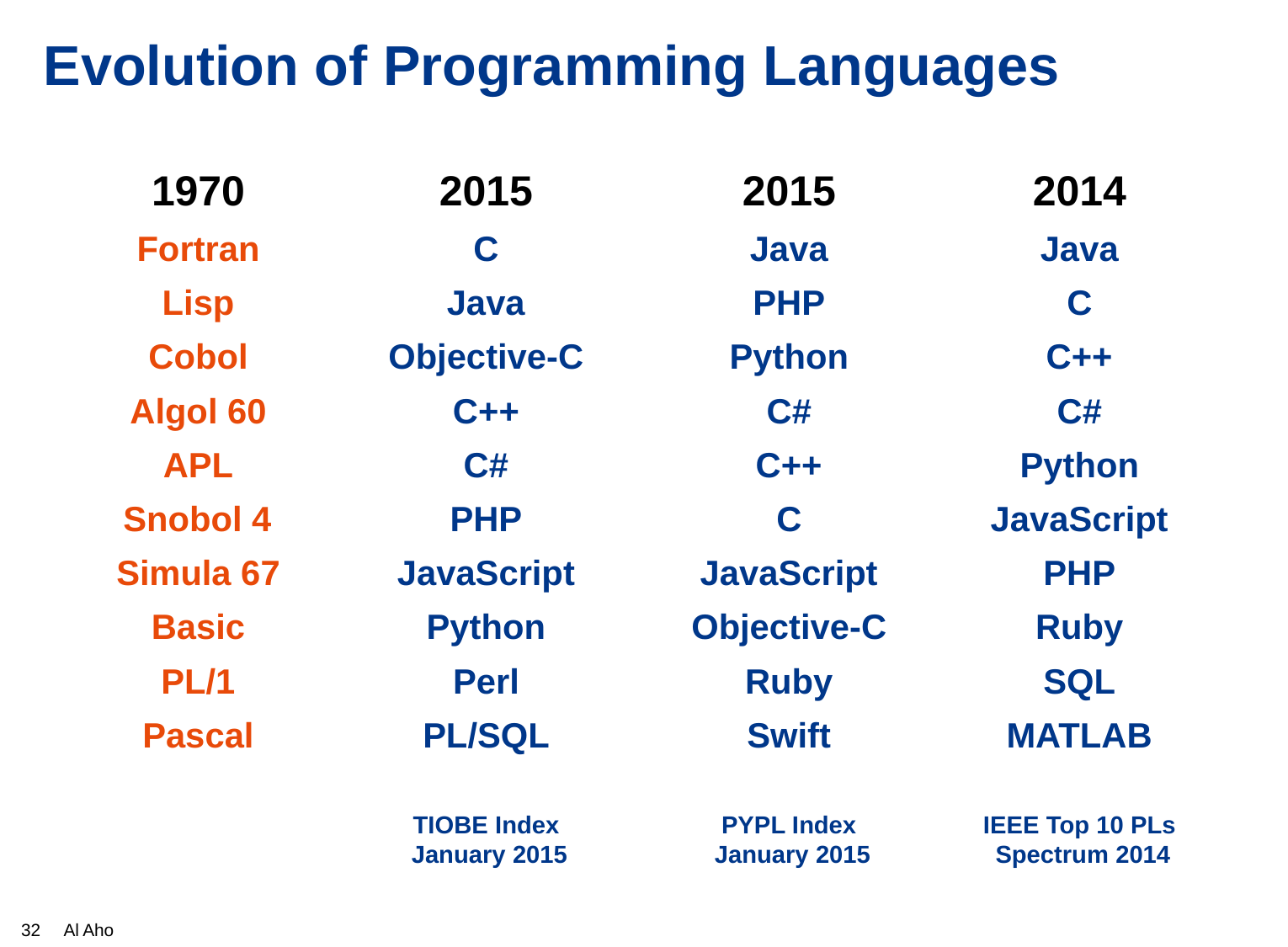

# Evolution of Programming Languages
1970
Fortran
Lisp
Cobol
Algol 60
APL
Snobol 4
Simula 67
Basic
PL/1
Pascal

2015
C
Java
Objective-C
C++
C#
PHP
JavaScript
Python
Perl
PL/SQL

TIOBE Index
 January 2015
2015
Java
PHP
Python
C#
C++
C
JavaScript
Objective-C
Ruby
Swift

PYPL Index
 January 2015
2014
Java
C
C++
C#
Python
JavaScript
PHP
Ruby
SQL
MATLAB

IEEE Top 10 PLs
 Spectrum 2014